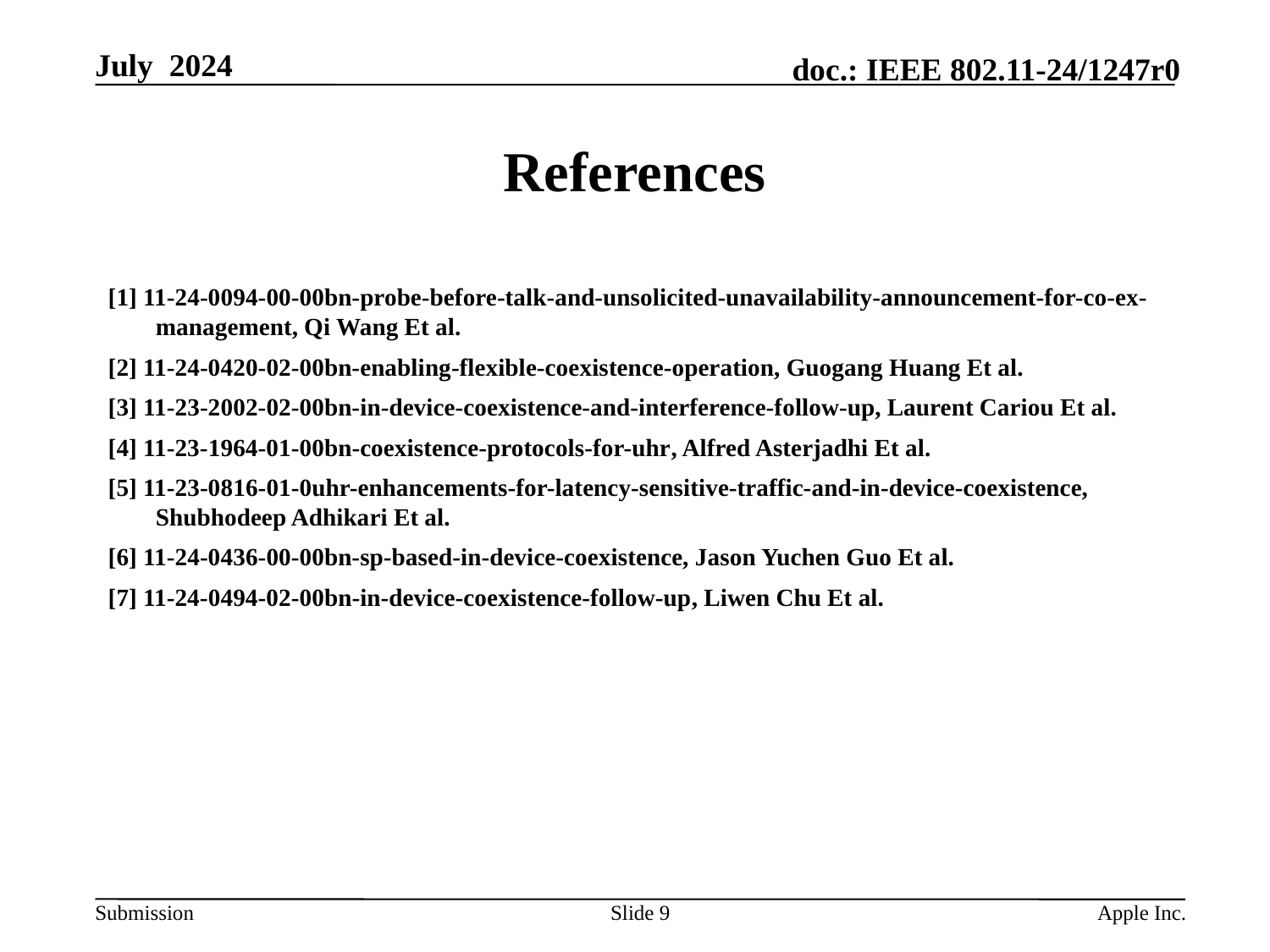

# References
[1] 11-24-0094-00-00bn-probe-before-talk-and-unsolicited-unavailability-announcement-for-co-ex-management, Qi Wang Et al.
[2] 11-24-0420-02-00bn-enabling-flexible-coexistence-operation, Guogang Huang Et al.
[3] 11-23-2002-02-00bn-in-device-coexistence-and-interference-follow-up, Laurent Cariou Et al.
[4] 11-23-1964-01-00bn-coexistence-protocols-for-uhr, Alfred Asterjadhi Et al.
[5] 11-23-0816-01-0uhr-enhancements-for-latency-sensitive-traffic-and-in-device-coexistence, Shubhodeep Adhikari Et al.
[6] 11-24-0436-00-00bn-sp-based-in-device-coexistence, Jason Yuchen Guo Et al.
[7] 11-24-0494-02-00bn-in-device-coexistence-follow-up, Liwen Chu Et al.
Slide 9
Apple Inc.